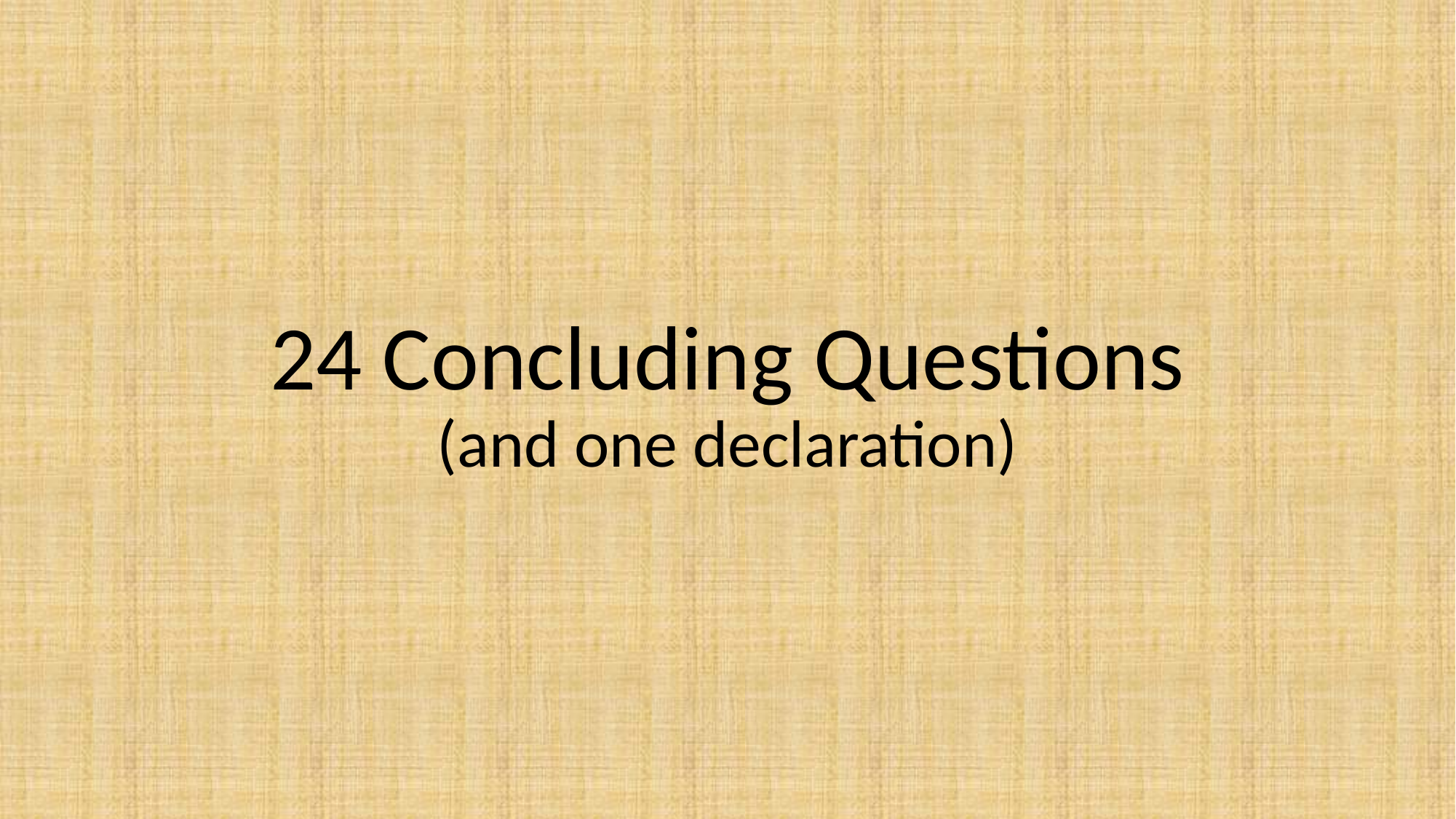

# 24 Concluding Questions (and one declaration)